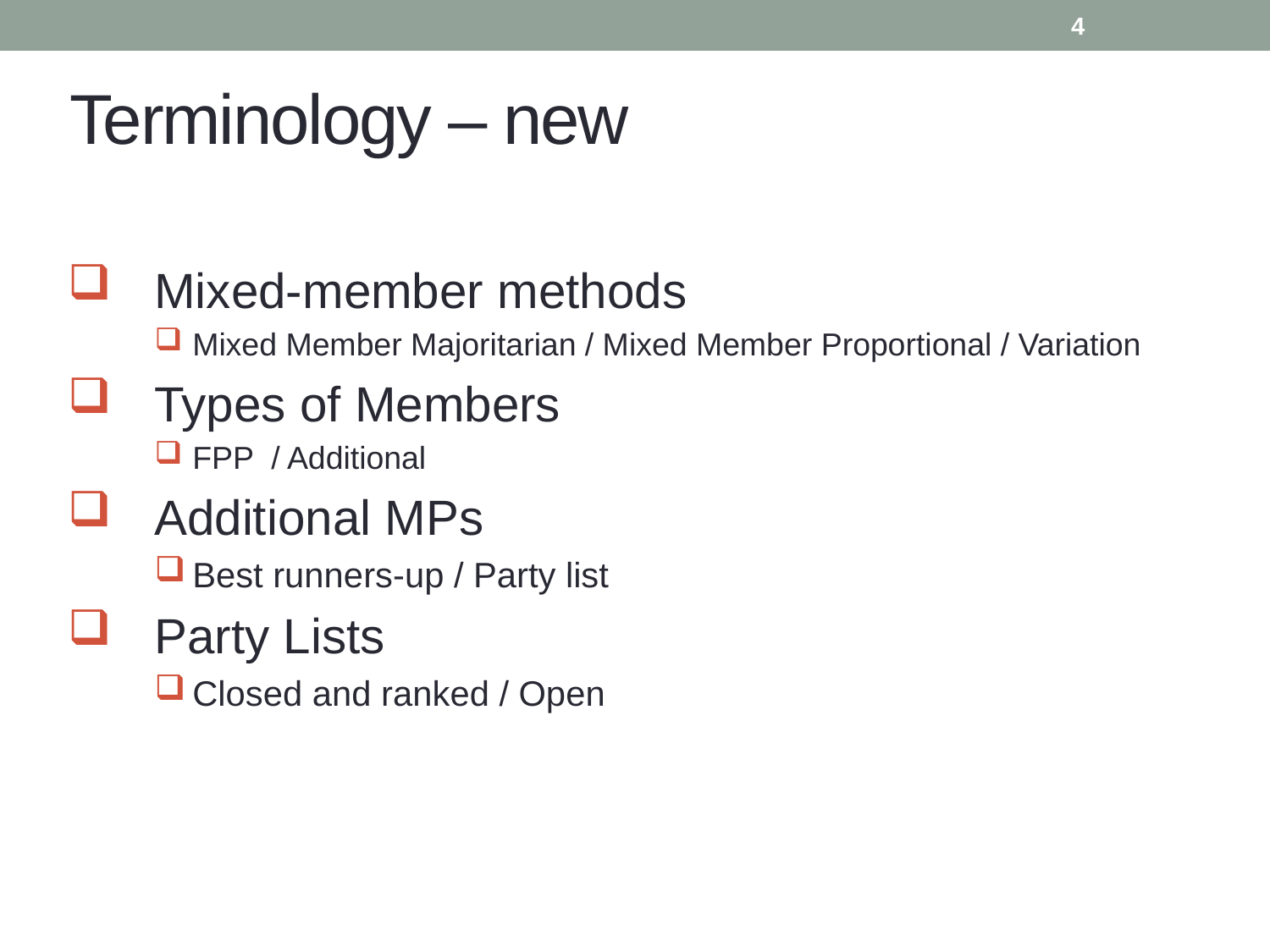

4
# Terminology – new

Mixed-member methods
Mixed Member Majoritarian / Mixed Member Proportional / Variation
Types of Members
FPP  / Additional
Additional MPs
Best runners-up / Party list
Party Lists
Closed and ranked / Open